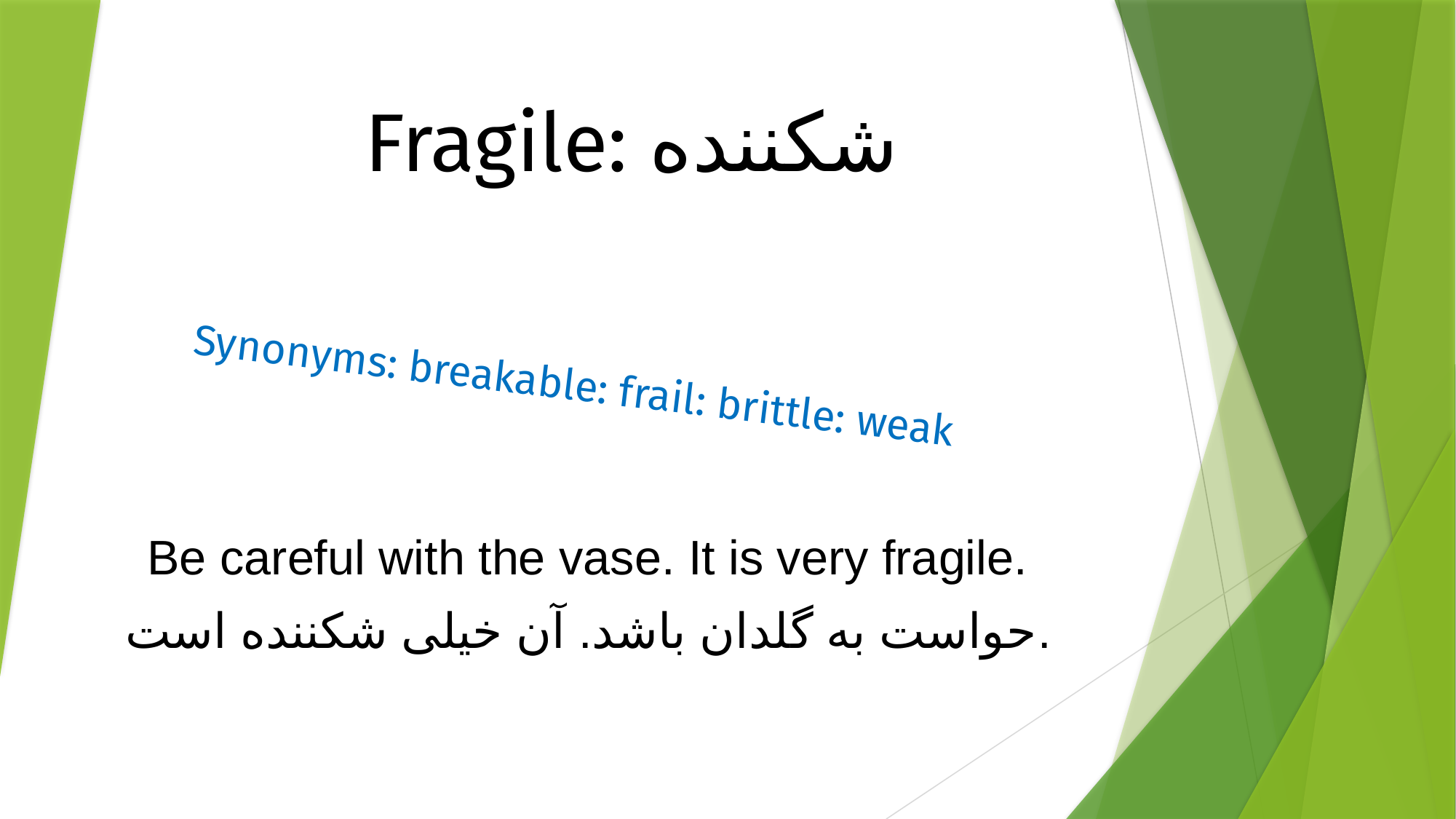

# Fragile: شکننده
Synonyms: breakable: frail: brittle: weak
Be careful with the vase. It is very fragile.
 حواست به گلدان باشد. آن خیلی شکننده است.